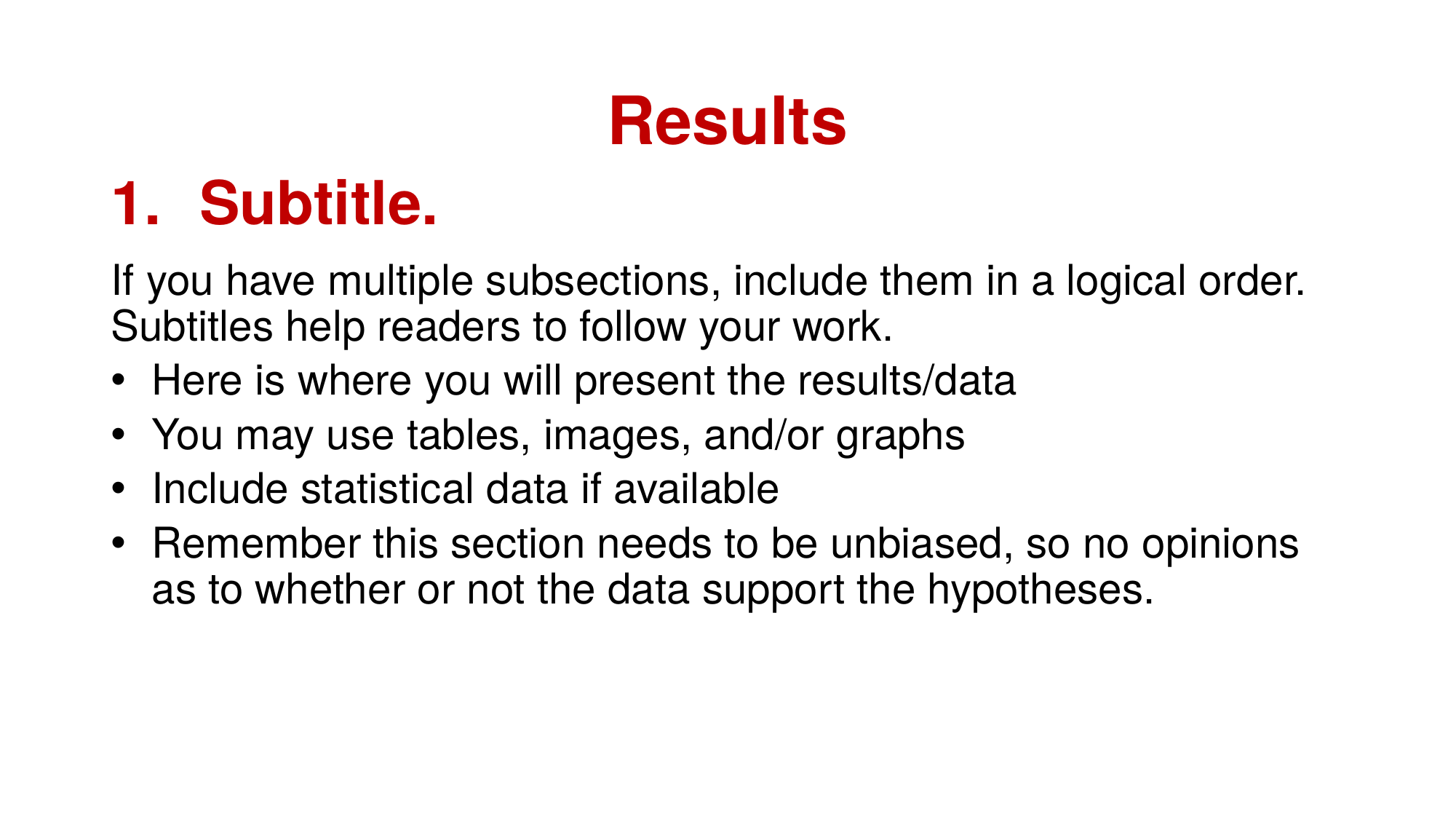

# Results
Subtitle.
If you have multiple subsections, include them in a logical order. Subtitles help readers to follow your work.
Here is where you will present the results/data
You may use tables, images, and/or graphs
Include statistical data if available
Remember this section needs to be unbiased, so no opinions as to whether or not the data support the hypotheses.